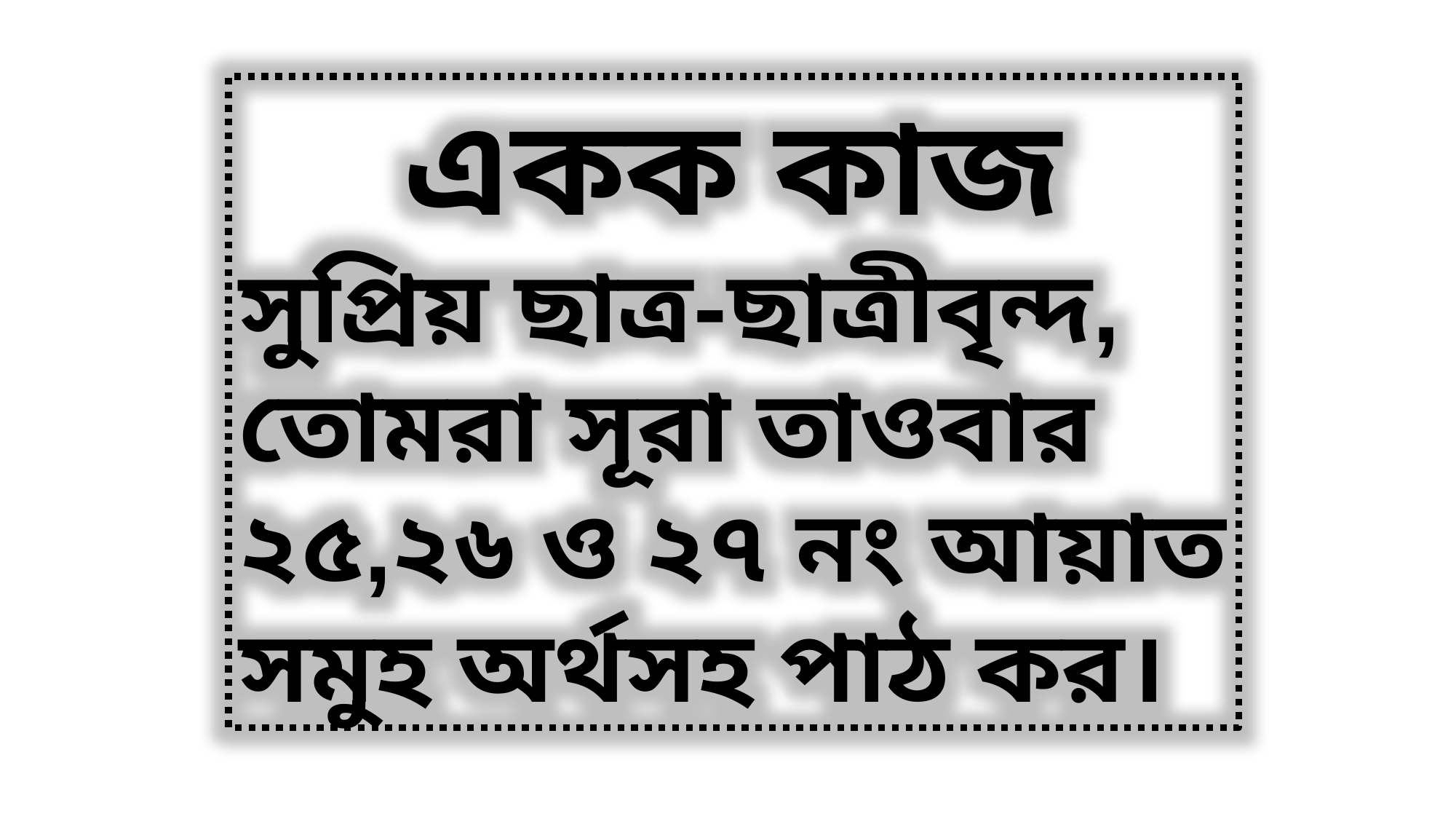

একক কাজ
সুপ্রিয় ছাত্র-ছাত্রীবৃন্দ,
তোমরা সূরা তাওবার ২৫,২৬ ও ২৭ নং আয়াত সমুহ অর্থসহ পাঠ কর।